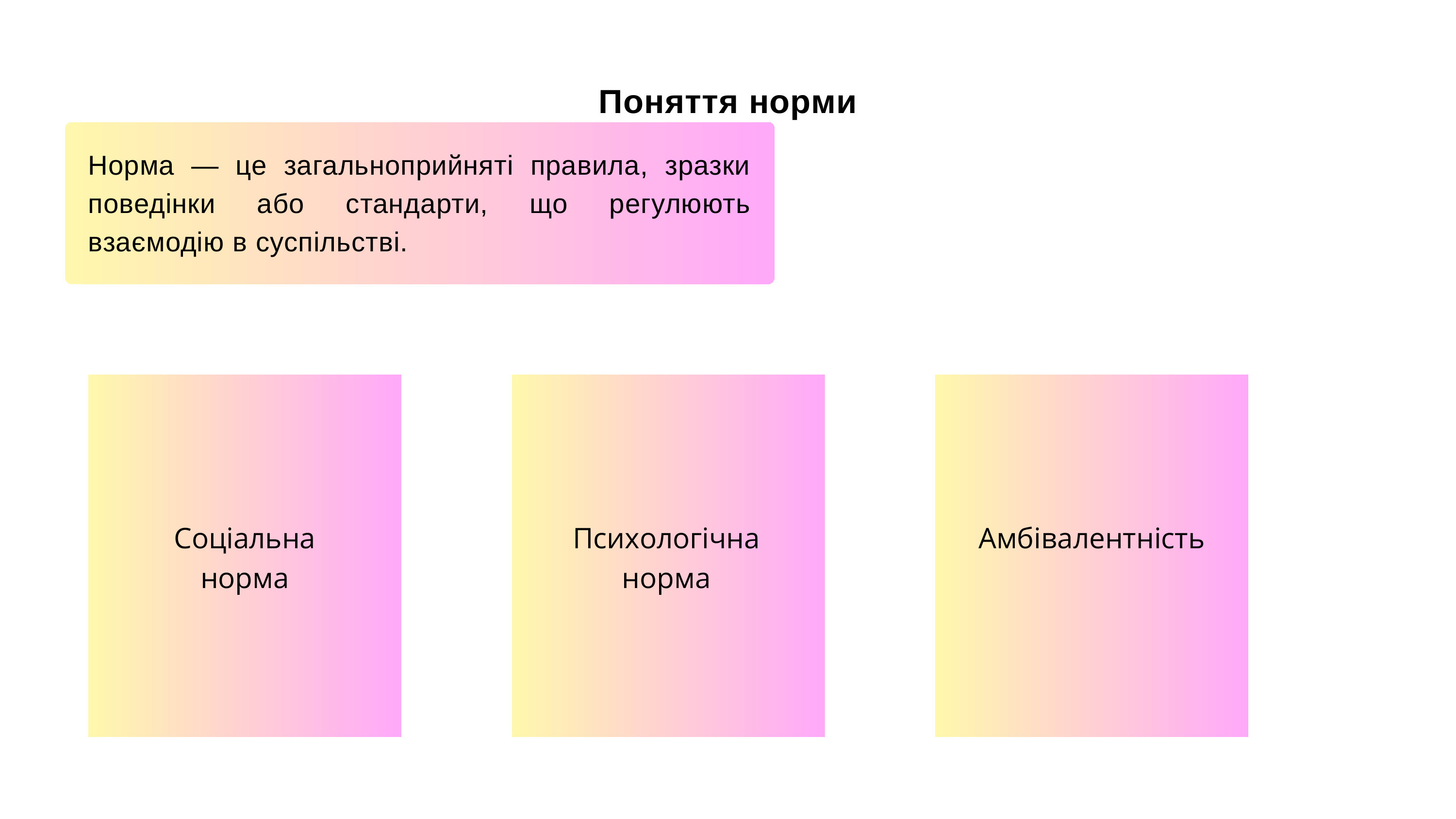

Поняття норми

Норма — це загальноприйняті правила, зразки поведінки або стандарти, що регулюють взаємодію в суспільстві.

Соціальна норма
Психологічна норма
Амбівалентність